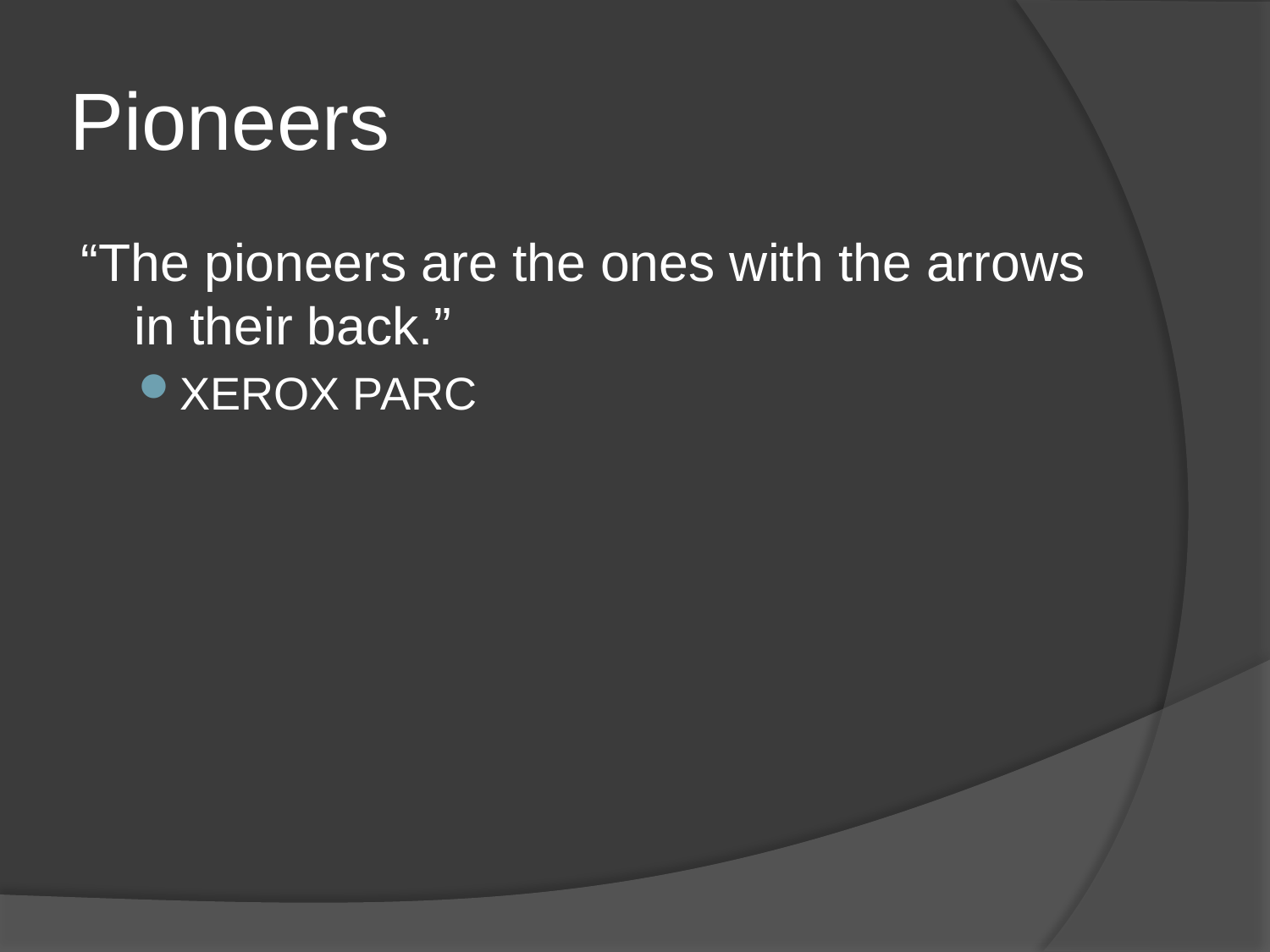

# Pioneers
“The pioneers are the ones with the arrows in their back.”
XEROX PARC